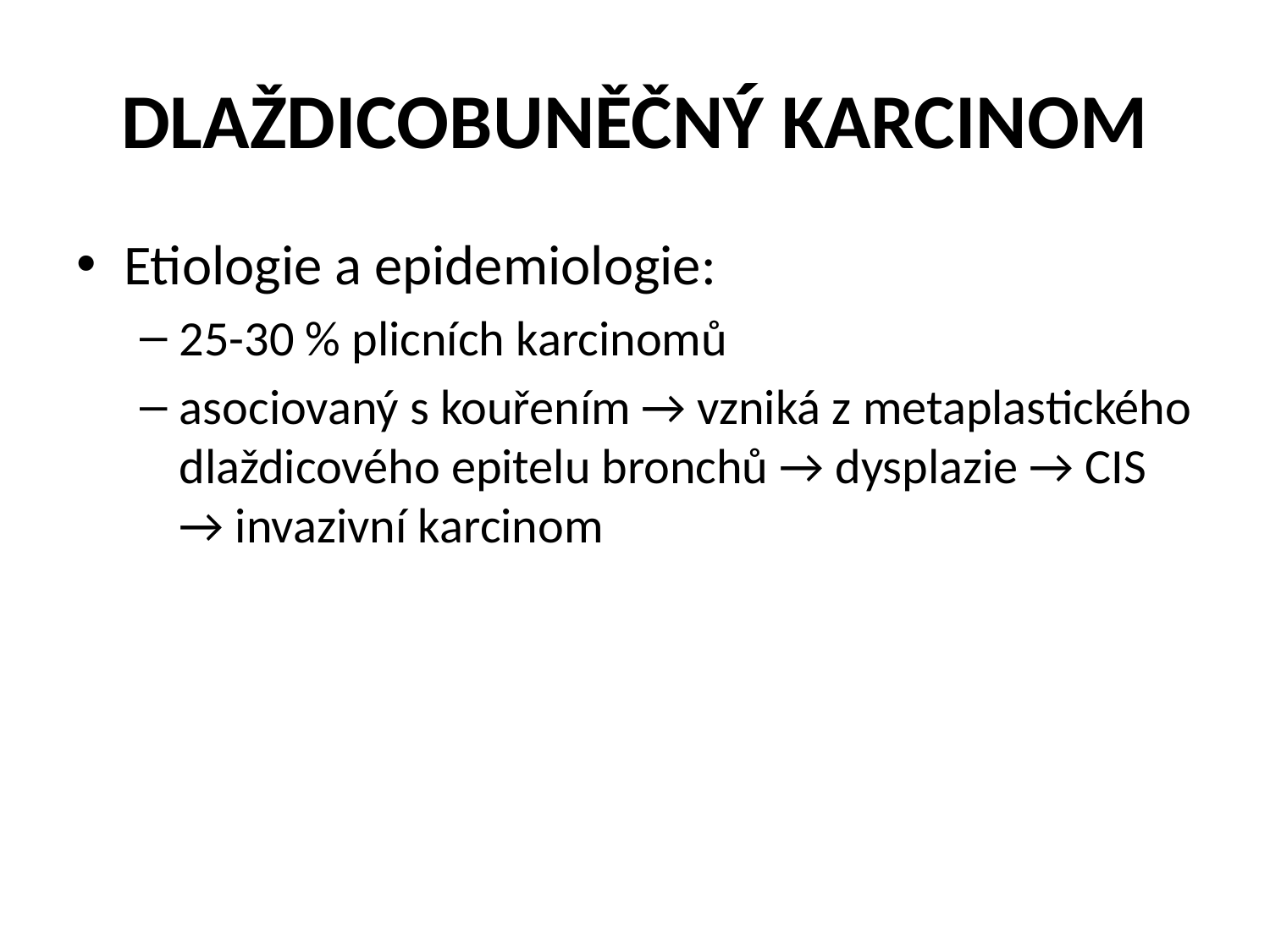

# DLAŽDICOBUNĚČNÝ KARCINOM
Etiologie a epidemiologie:
25-30 % plicních karcinomů
asociovaný s kouřením → vzniká z metaplastického dlaždicového epitelu bronchů → dysplazie → CIS → invazivní karcinom